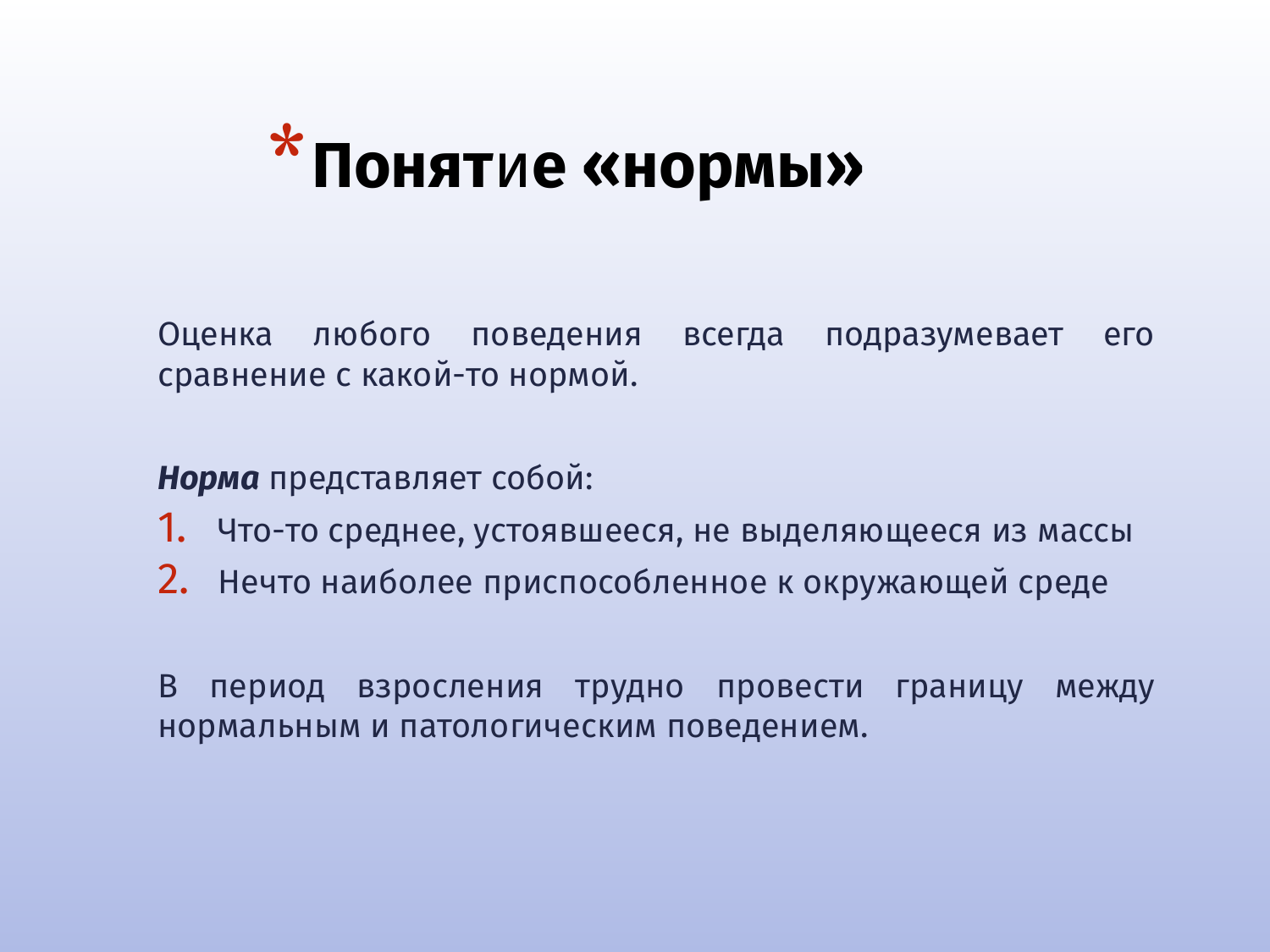

# Понятие «нормы»
Оценка любого поведения всегда подразумевает его сравнение с какой-то нормой.

Норма представляет собой:
Что-то среднее, устоявшееся, не выделяющееся из массы
Нечто наиболее приспособленное к окружающей среде

В период взросления трудно провести границу между нормальным и патологическим поведением.